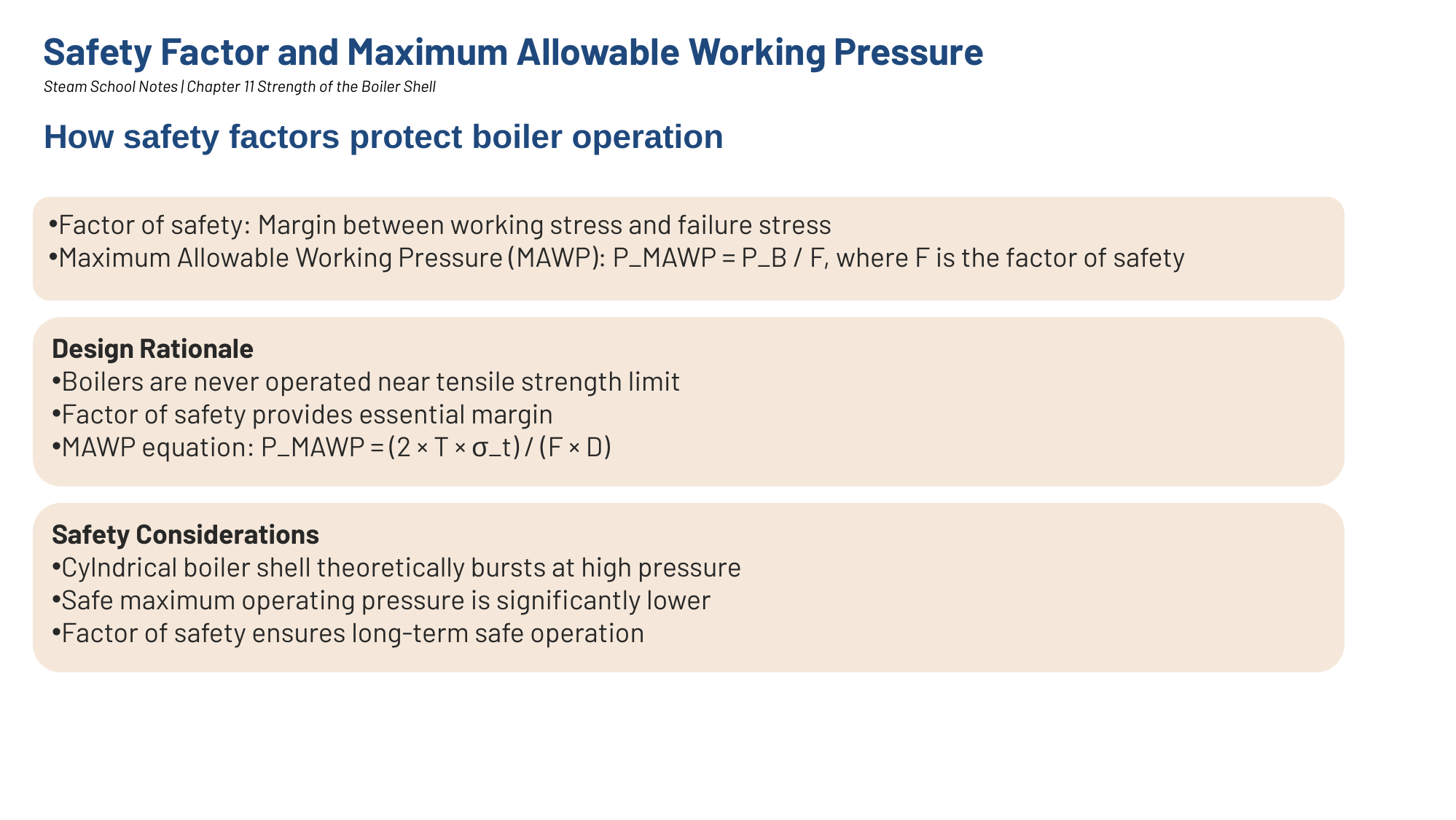

Safety Factor and Maximum Allowable Working Pressure
Steam School Notes | Chapter 11 Strength of the Boiler Shell
How safety factors protect boiler operation
Factor of safety: Margin between working stress and failure stress
Maximum Allowable Working Pressure (MAWP): P_MAWP = P_B / F, where F is the factor of safety
Design Rationale
Boilers are never operated near tensile strength limit
Factor of safety provides essential margin
MAWP equation: P_MAWP = (2 × T × σ_t) / (F × D)
Safety Considerations
Cylndrical boiler shell theoretically bursts at high pressure
Safe maximum operating pressure is significantly lower
Factor of safety ensures long-term safe operation